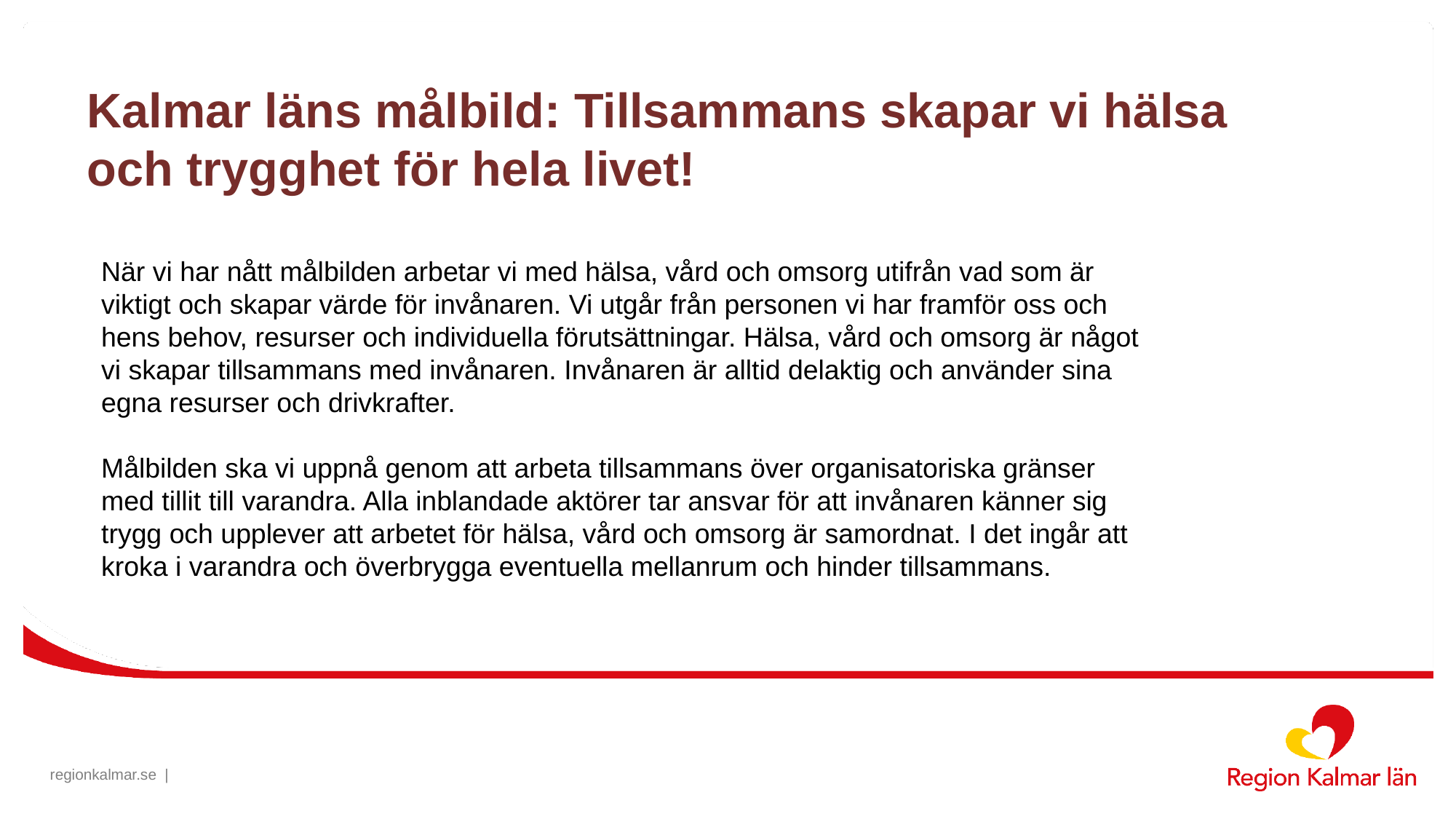

Kalmar läns målbild: Tillsammans skapar vi hälsa och trygghet för hela livet!

När vi har nått målbilden arbetar vi med hälsa, vård och omsorg utifrån vad som är viktigt och skapar värde för invånaren. Vi utgår från personen vi har framför oss och hens behov, resurser och individuella förutsättningar. Hälsa, vård och omsorg är något vi skapar tillsammans med invånaren. Invånaren är alltid delaktig och använder sina egna resurser och drivkrafter.

Målbilden ska vi uppnå genom att arbeta tillsammans över organisatoriska gränser med tillit till varandra. Alla inblandade aktörer tar ansvar för att invånaren känner sig trygg och upplever att arbetet för hälsa, vård och omsorg är samordnat. I det ingår att kroka i varandra och överbrygga eventuella mellanrum och hinder tillsammans.